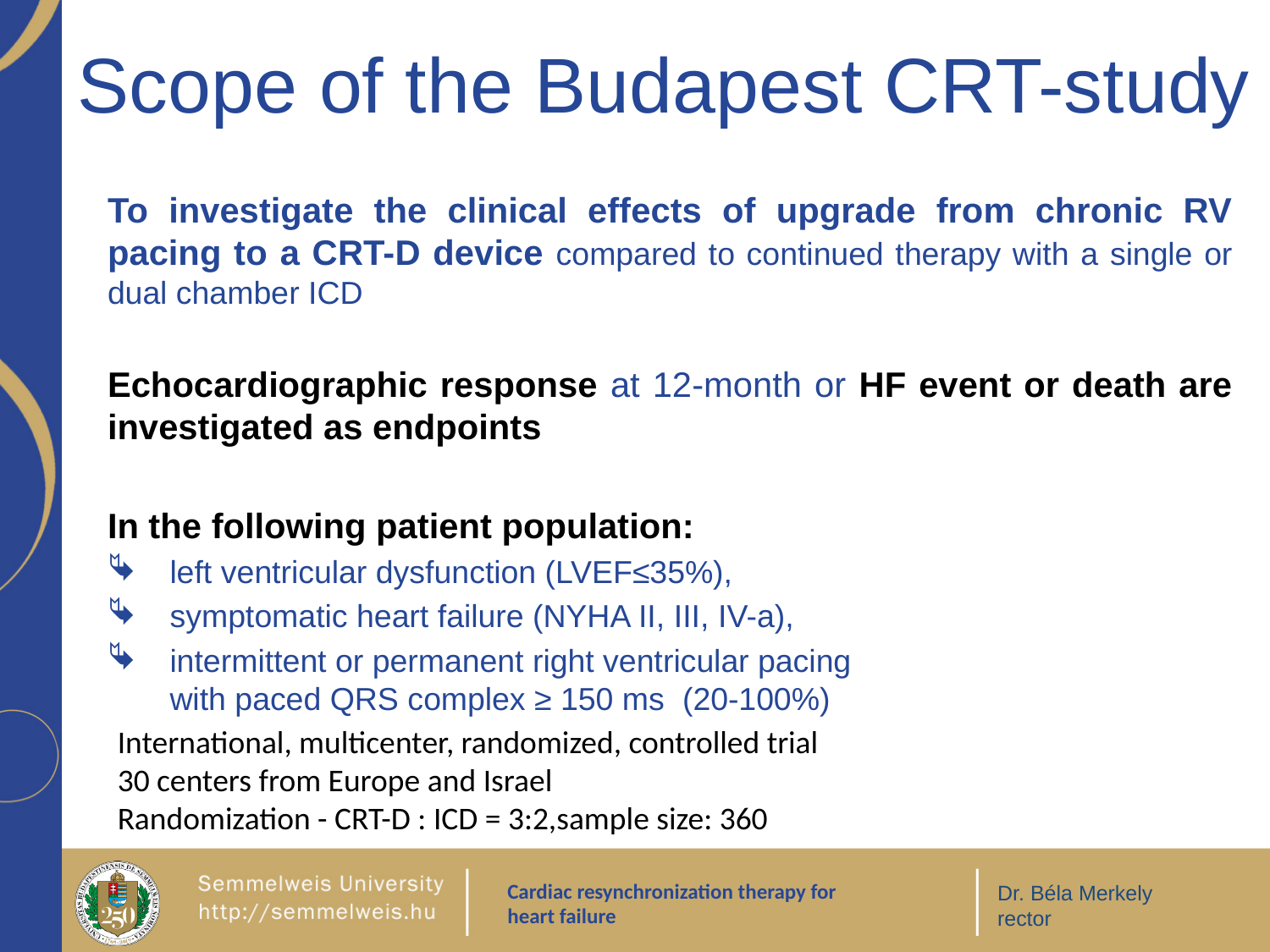

# Scope of the Budapest CRT-study

To investigate the clinical effects of upgrade from chronic RV pacing to a CRT-D device compared to continued therapy with a single or dual chamber ICD

Echocardiographic response at 12-month or HF event or death are investigated as endpoints

In the following patient population:
left ventricular dysfunction (LVEF≤35%),
symptomatic heart failure (NYHA II, III, IV-a),
intermittent or permanent right ventricular pacing
with paced QRS complex ≥ 150 ms  (20-100%)
International, multicenter, randomized, controlled trial
30 centers from Europe and Israel
Randomization - CRT-D : ICD = 3:2,sample size: 360